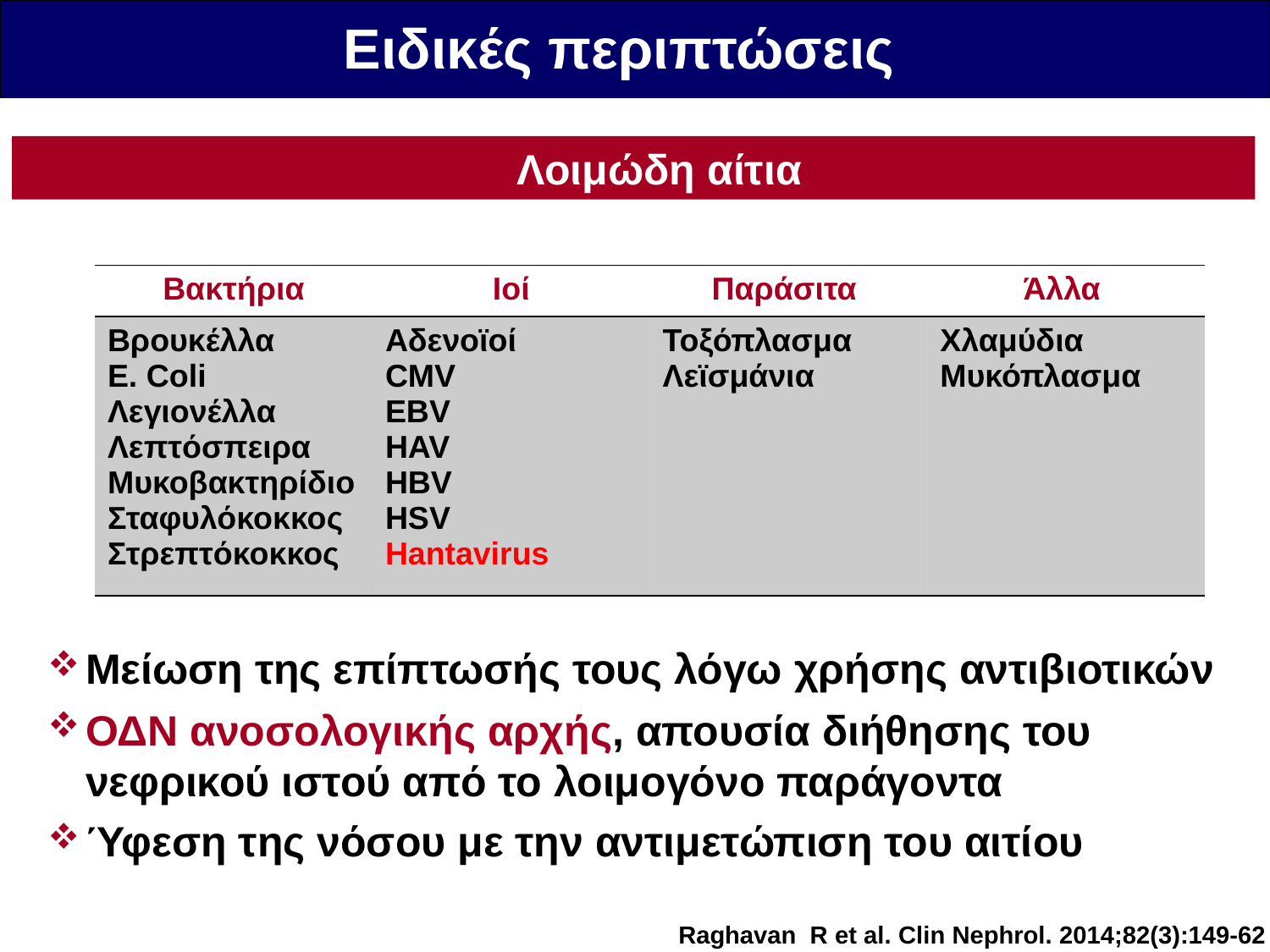

Ειδικές περιπτώσεις
Λοιμώδη αίτια
| Βακτήρια | Ιοί | Παράσιτα | Άλλα |
| --- | --- | --- | --- |
| Βρουκέλλα E. Coli Λεγιονέλλα Λεπτόσπειρα Μυκοβακτηρίδιο Σταφυλόκοκκος Στρεπτόκοκκος | Αδενοϊοί CMV EBV HAV HBV HSV Hantavirus | Τοξόπλασμα Λεϊσμάνια | Χλαμύδια Μυκόπλασμα |
Μείωση της επίπτωσής τους λόγω χρήσης αντιβιοτικών
ΟΔΝ ανοσολογικής αρχής, απουσία διήθησης του νεφρικού ιστού από το λοιμογόνο παράγοντα
Ύφεση της νόσου με την αντιμετώπιση του αιτίου
Raghavan  R et al. Clin Nephrol. 2014;82(3):149-62